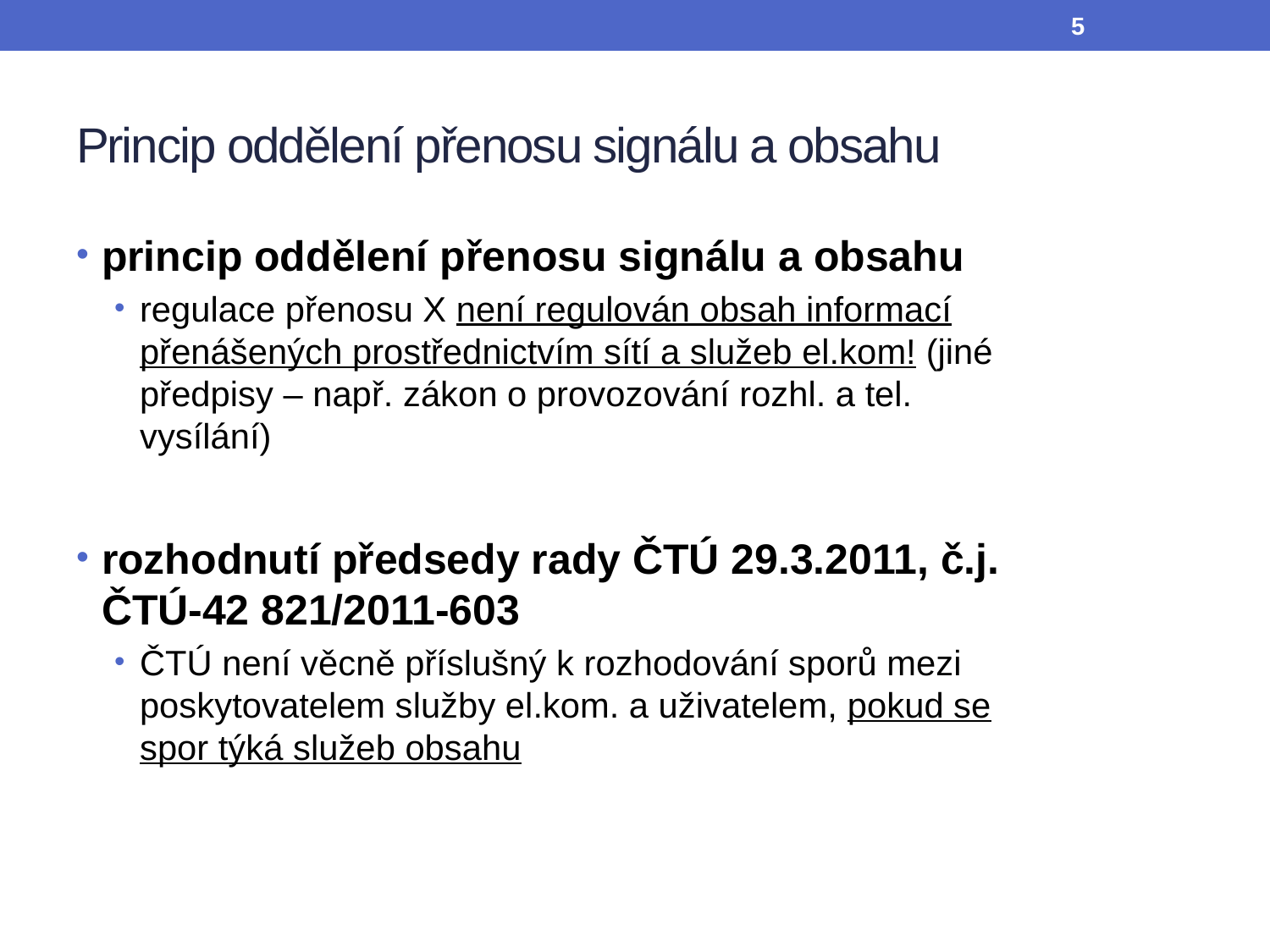

5
# Princip oddělení přenosu signálu a obsahu
princip oddělení přenosu signálu a obsahu
regulace přenosu X není regulován obsah informací přenášených prostřednictvím sítí a služeb el.kom! (jiné předpisy – např. zákon o provozování rozhl. a tel. vysílání)

rozhodnutí předsedy rady ČTÚ 29.3.2011, č.j. ČTÚ-42 821/2011-603
ČTÚ není věcně příslušný k rozhodování sporů mezi poskytovatelem služby el.kom. a uživatelem, pokud se spor týká služeb obsahu